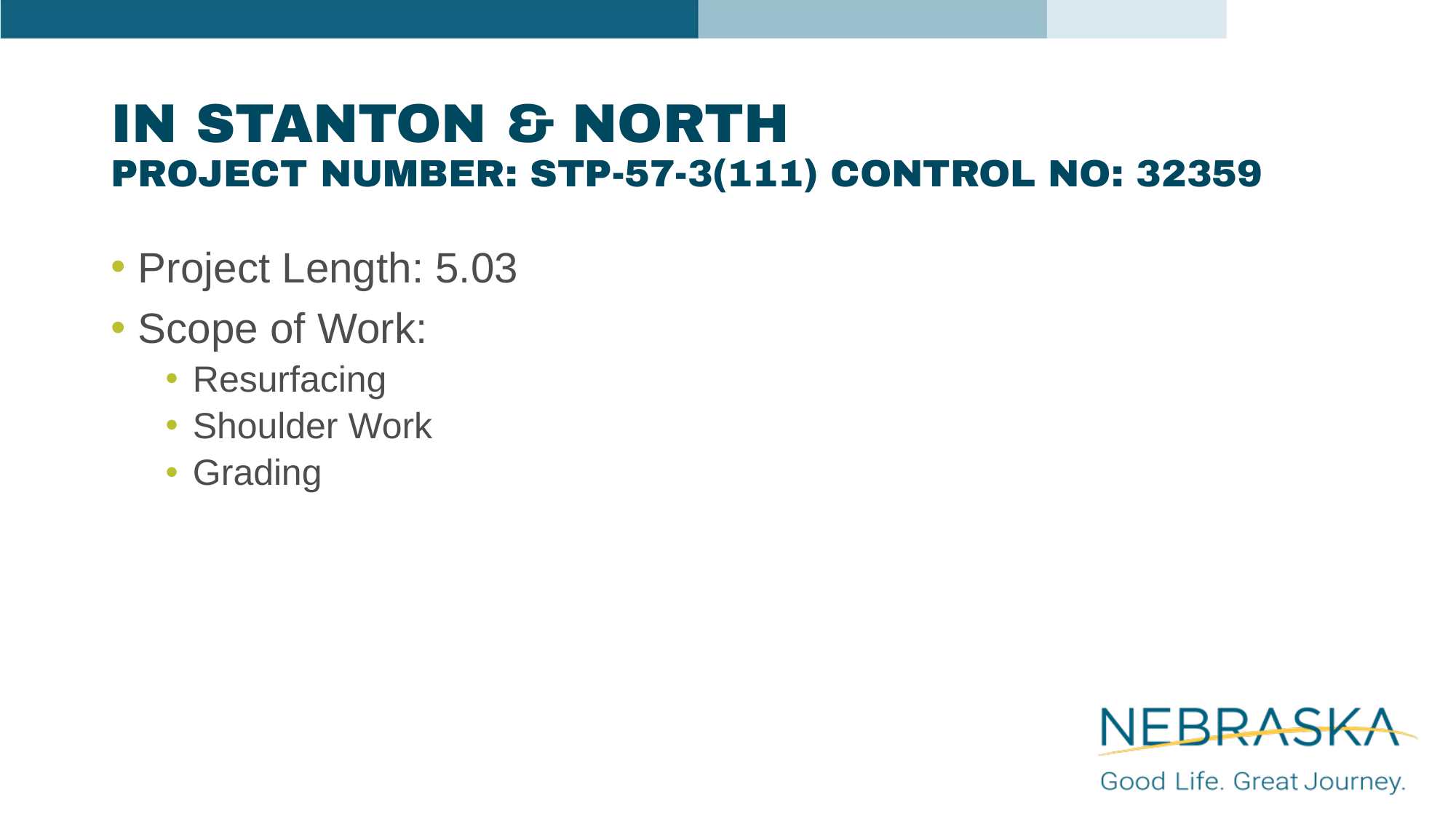

# In Stanton & North Project Number: STP-57-3(111) Control No: 32359
Project Length: 5.03
Scope of Work:
Resurfacing
Shoulder Work
Grading